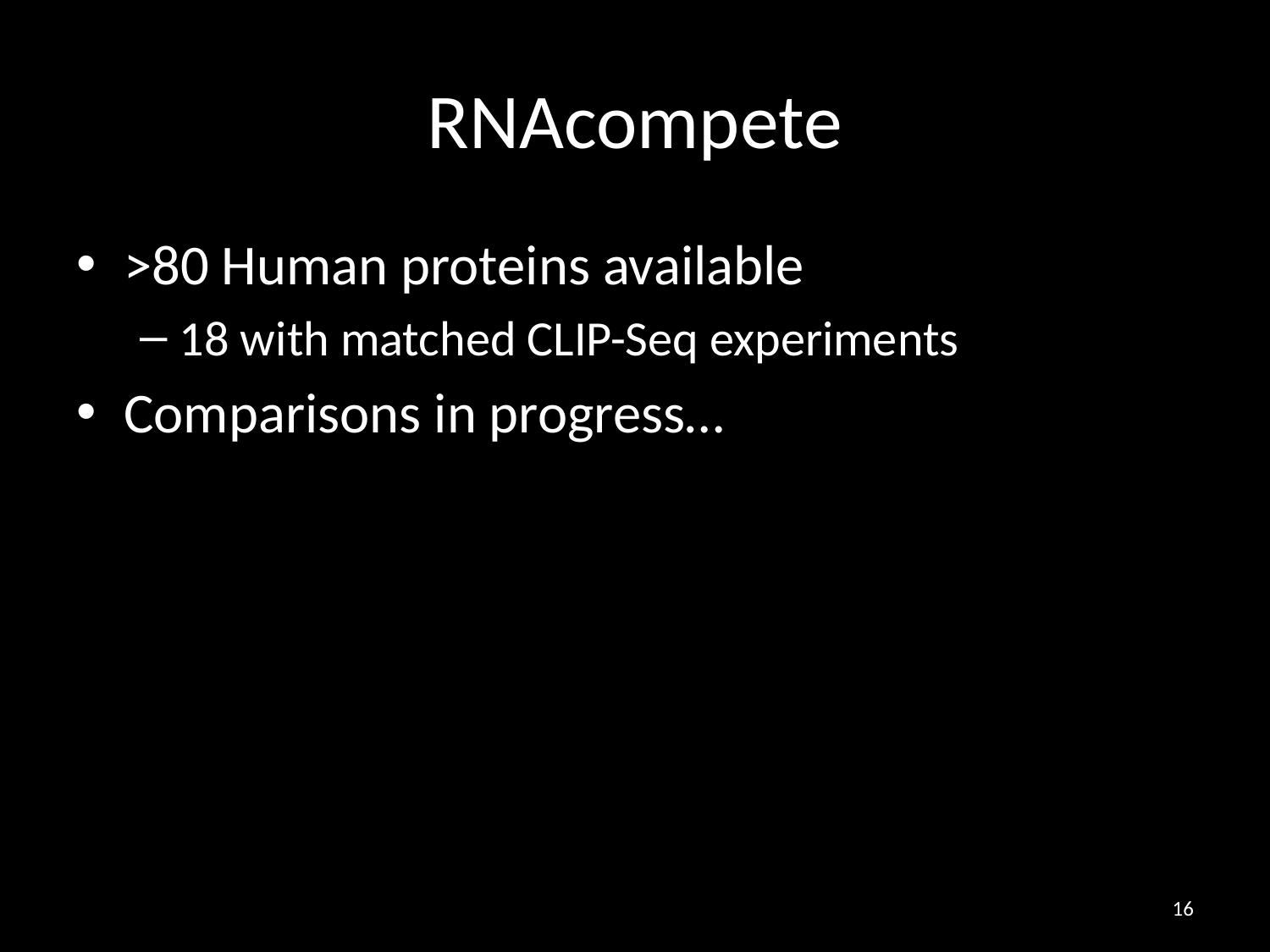

# RNAcompete
>80 Human proteins available
18 with matched CLIP-Seq experiments
Comparisons in progress…
16